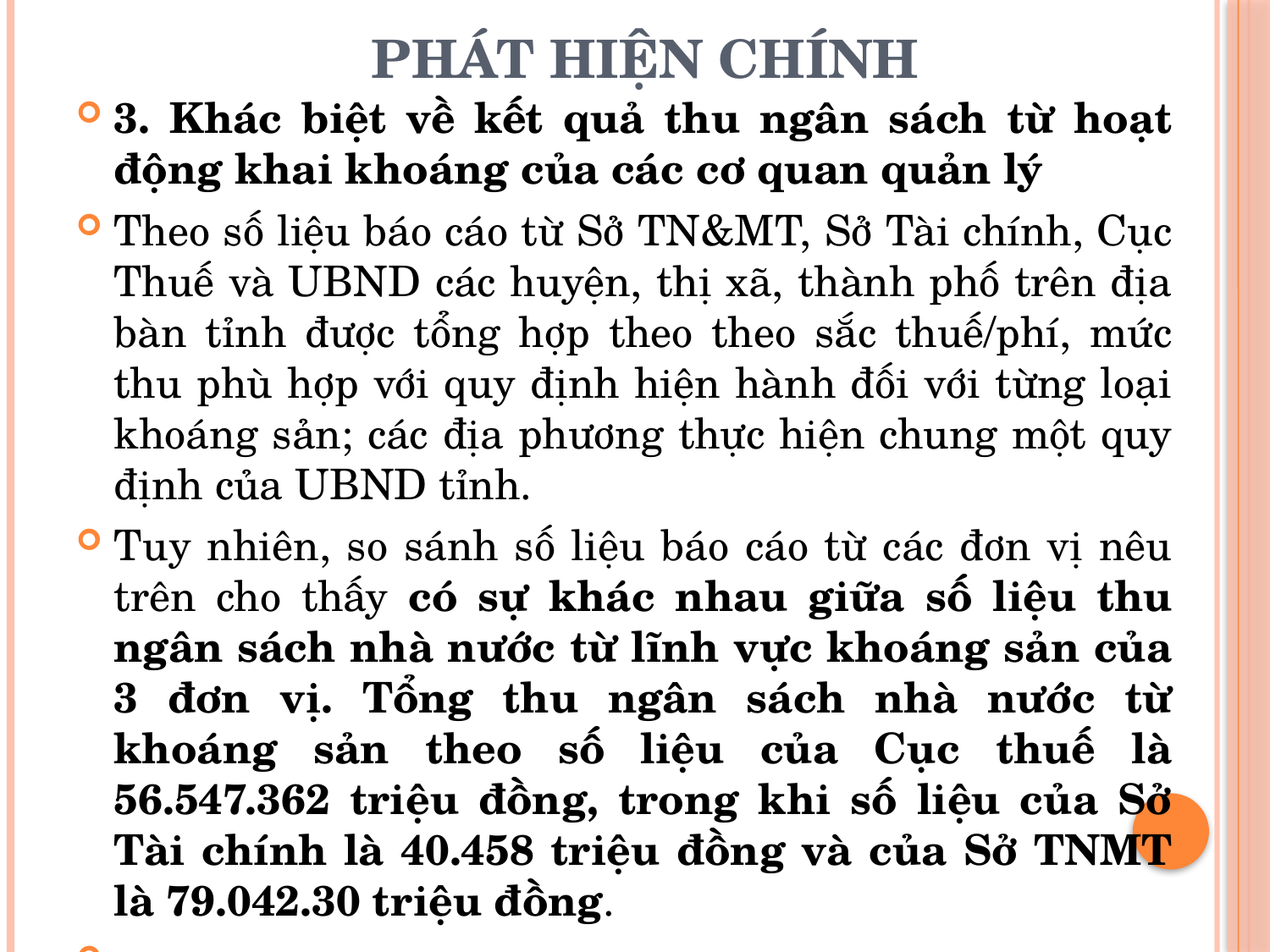

# PHÁT HIỆN CHÍNH
3. Khác biệt về kết quả thu ngân sách từ hoạt động khai khoáng của các cơ quan quản lý
Theo số liệu báo cáo từ Sở TN&MT, Sở Tài chính, Cục Thuế và UBND các huyện, thị xã, thành phố trên địa bàn tỉnh được tổng hợp theo theo sắc thuế/phí, mức thu phù hợp với quy định hiện hành đối với từng loại khoáng sản; các địa phương thực hiện chung một quy định của UBND tỉnh.
Tuy nhiên, so sánh số liệu báo cáo từ các đơn vị nêu trên cho thấy có sự khác nhau giữa số liệu thu ngân sách nhà nước từ lĩnh vực khoáng sản của 3 đơn vị. Tổng thu ngân sách nhà nước từ khoáng sản theo số liệu của Cục thuế là 56.547.362 triệu đồng, trong khi số liệu của Sở Tài chính là 40.458 triệu đồng và của Sở TNMT là 79.042.30 triệu đồng.